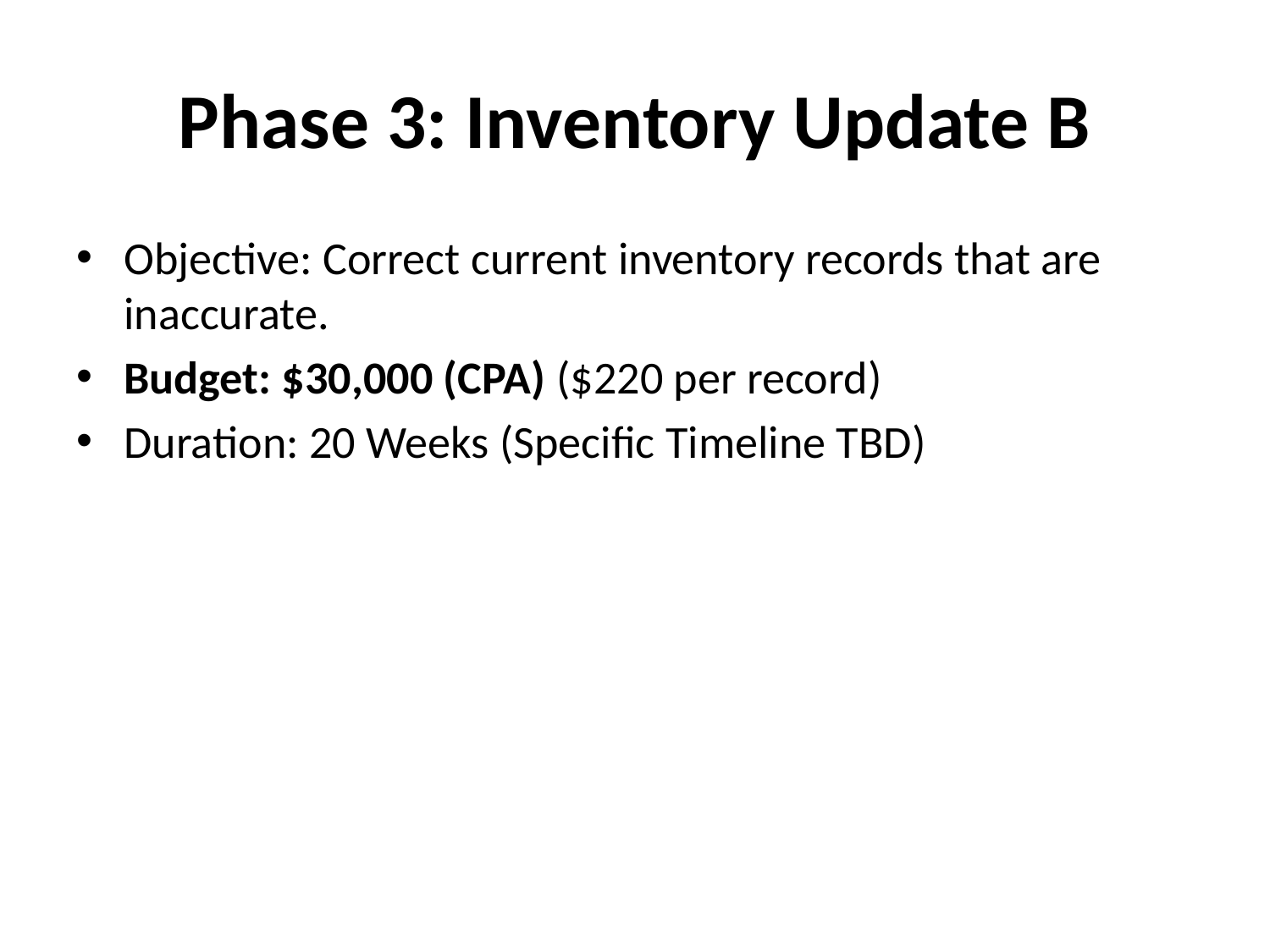

# Phase 3: Inventory Update B
Objective: Correct current inventory records that are inaccurate.
Budget: $30,000 (CPA) ($220 per record)
Duration: 20 Weeks (Specific Timeline TBD)